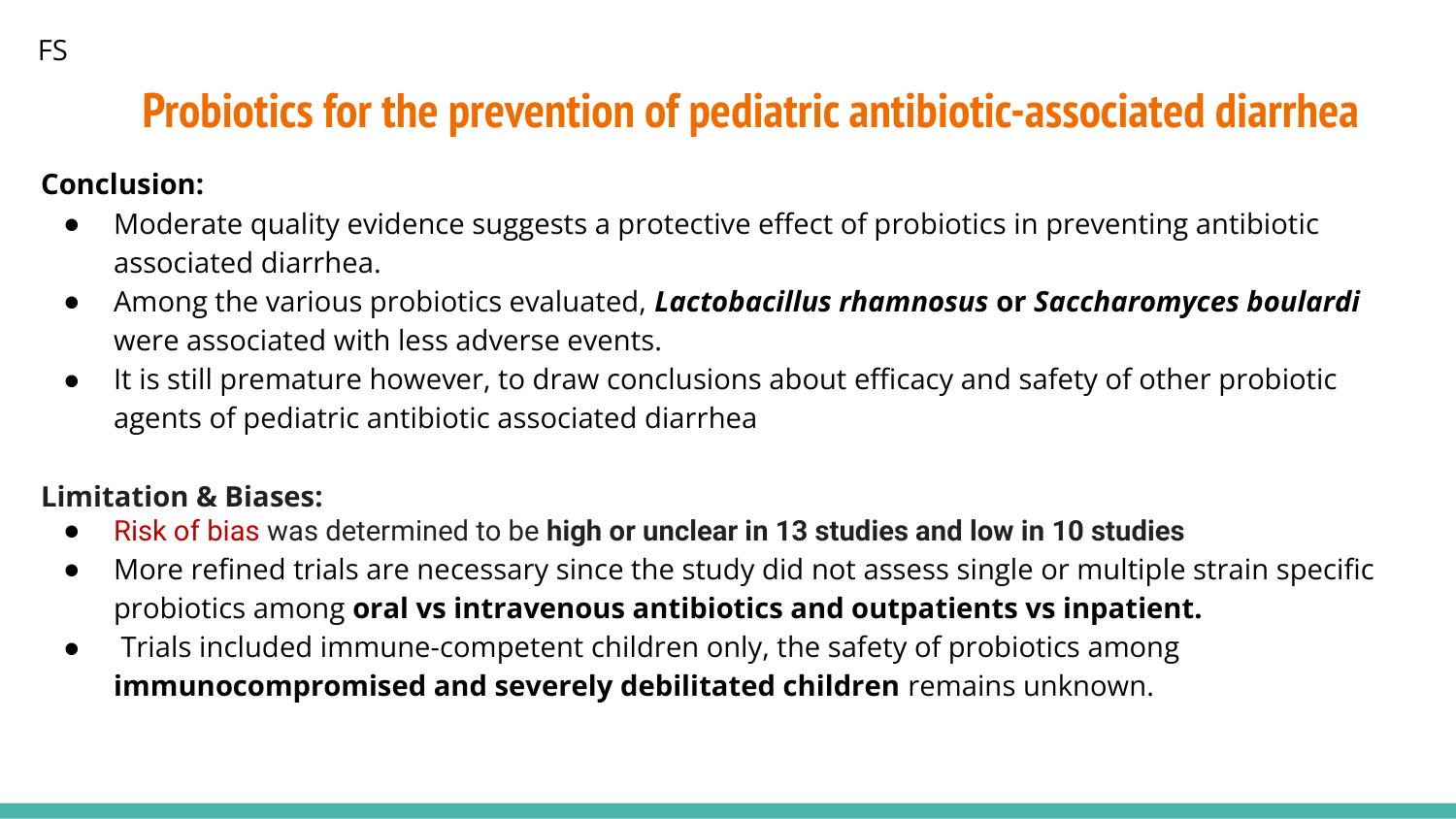

FS
# Probiotics for the prevention of pediatric antibiotic-associated diarrhea
Conclusion:
Moderate quality evidence suggests a protective effect of probiotics in preventing antibiotic associated diarrhea.
Among the various probiotics evaluated, Lactobacillus rhamnosus or Saccharomyces boulardi were associated with less adverse events.
It is still premature however, to draw conclusions about efficacy and safety of other probiotic agents of pediatric antibiotic associated diarrhea

Limitation & Biases:
Risk of bias was determined to be high or unclear in 13 studies and low in 10 studies
More refined trials are necessary since the study did not assess single or multiple strain specific probiotics among oral vs intravenous antibiotics and outpatients vs inpatient.
 Trials included immune-competent children only, the safety of probiotics among immunocompromised and severely debilitated children remains unknown.